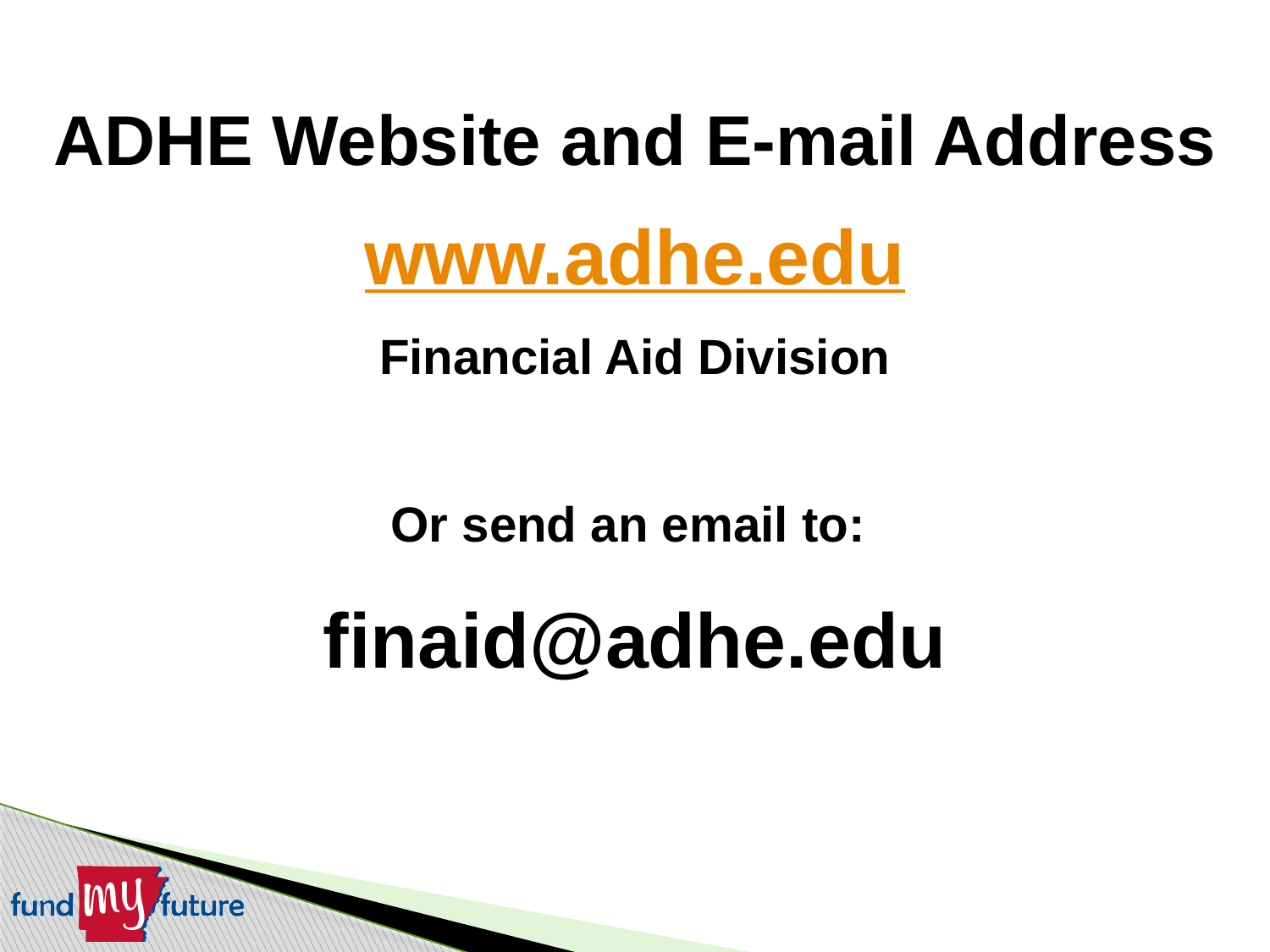

ADHE Website and E-mail Address
www.adhe.edu
Financial Aid Division

Or send an email to:
finaid@adhe.edu